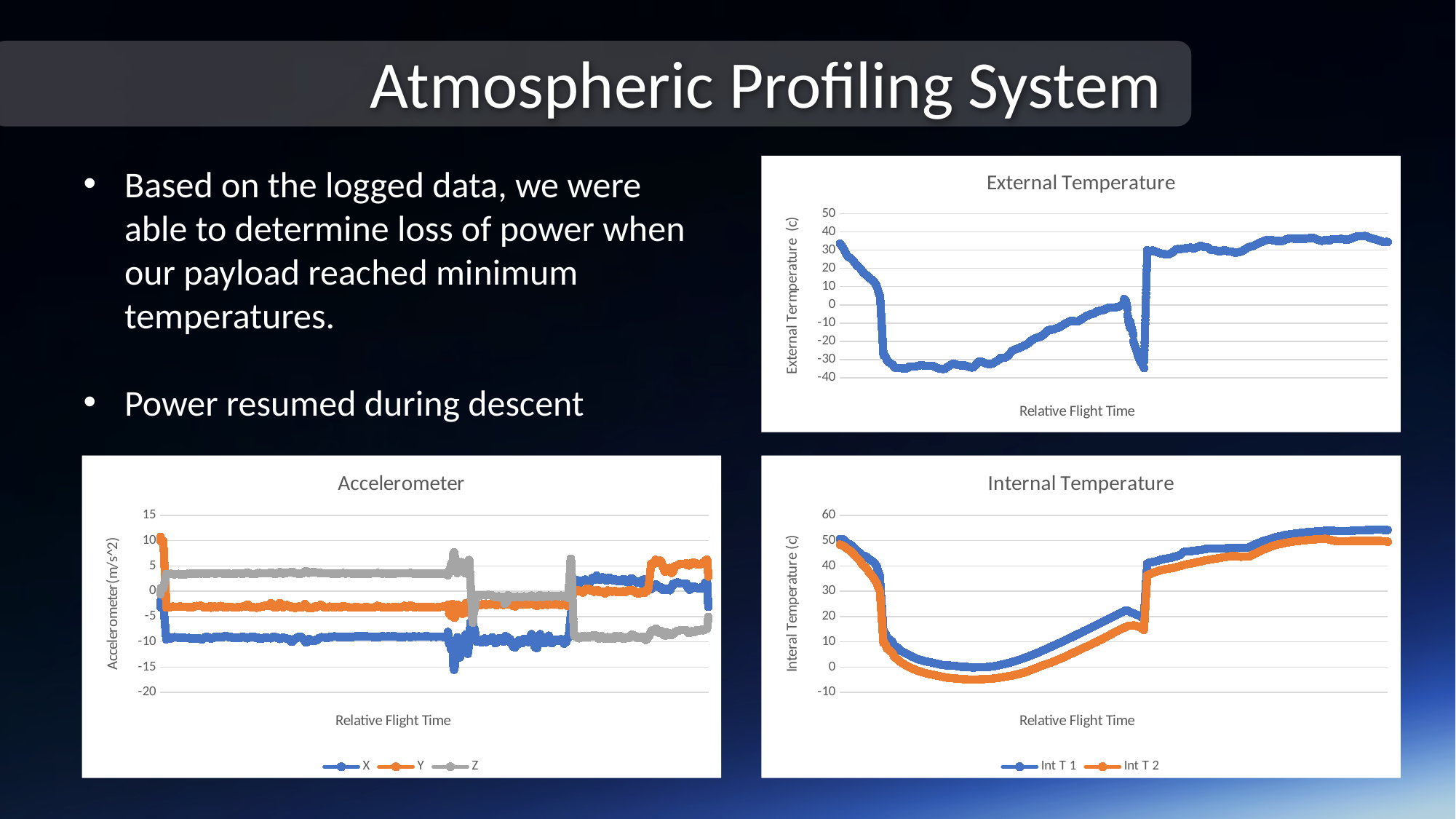

Atmospheric Profiling System
Based on the logged data, we were able to determine loss of power when our payload reached minimum temperatures.

Power resumed during descent

### Chart: External Temperature

| Category | ExtTemp(c) |
|---|---|

### Chart: Accelerometer

| Category | X | Y | Z |
|---|---|---|---|

### Chart: Internal Temperature

| Category | Int T 1 | Int T 2 |
|---|---|---|